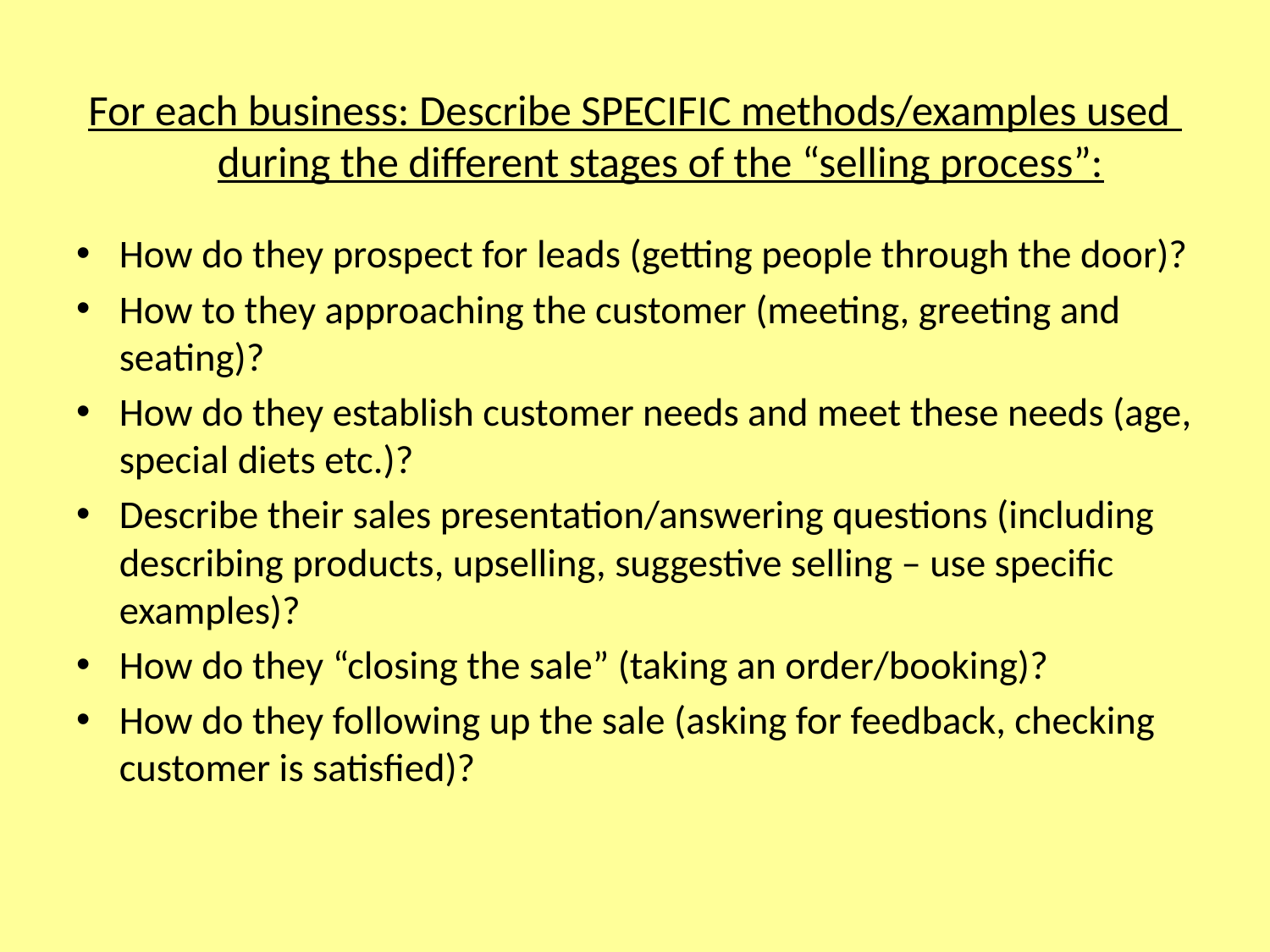

# For each business: Describe SPECIFIC methods/examples used during the different stages of the “selling process”:
How do they prospect for leads (getting people through the door)?
How to they approaching the customer (meeting, greeting and seating)?
How do they establish customer needs and meet these needs (age, special diets etc.)?
Describe their sales presentation/answering questions (including describing products, upselling, suggestive selling – use specific examples)?
How do they “closing the sale” (taking an order/booking)?
How do they following up the sale (asking for feedback, checking customer is satisfied)?